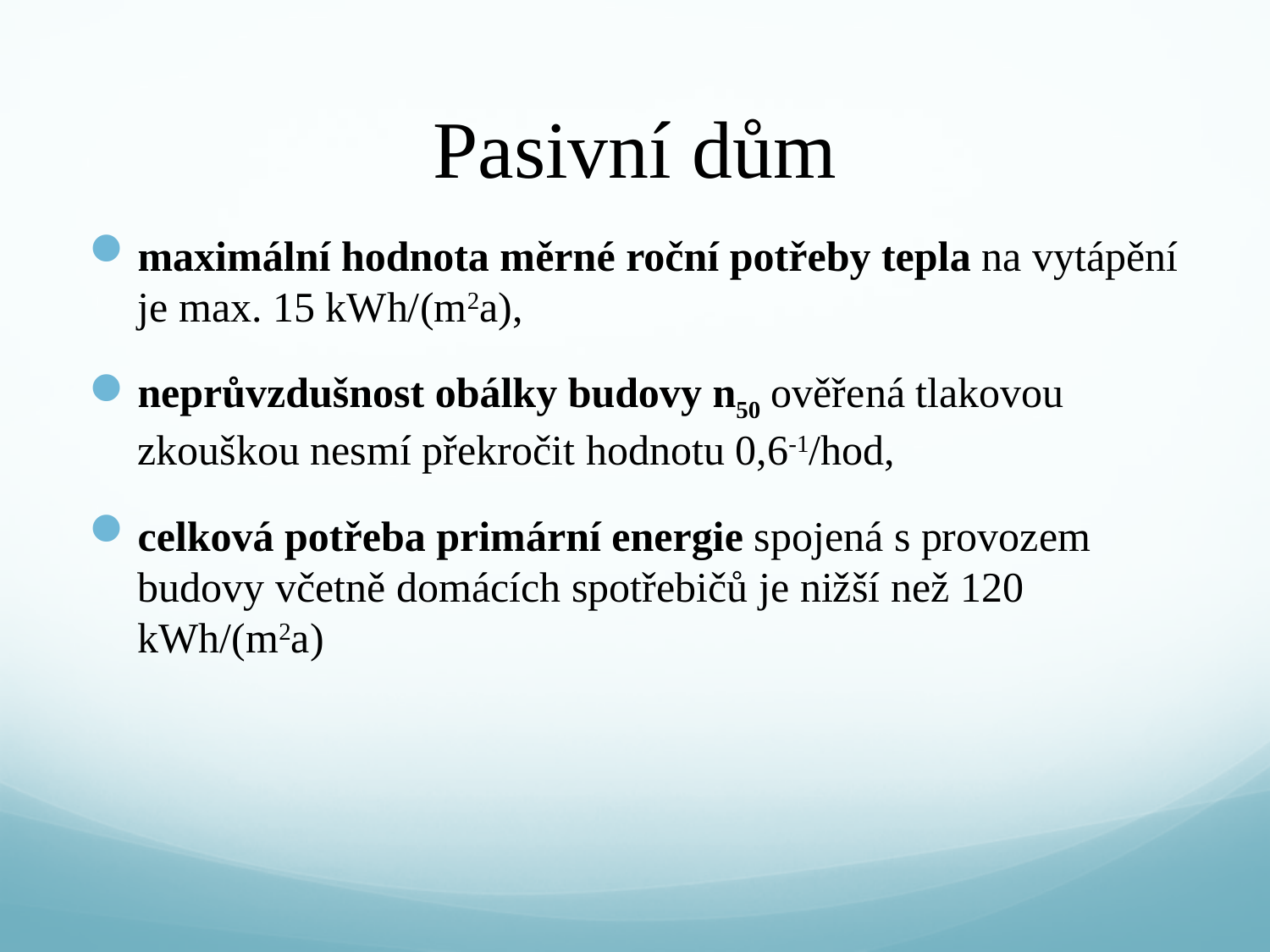

# Pasivní dům
maximální hodnota měrné roční potřeby tepla na vytápění je max. 15 kWh/(m2a),
neprůvzdušnost obálky budovy n50 ověřená tlakovou zkouškou nesmí překročit hodnotu 0,6-1/hod,
celková potřeba primární energie spojená s provozem budovy včetně domácích spotřebičů je nižší než 120 kWh/(m2a)